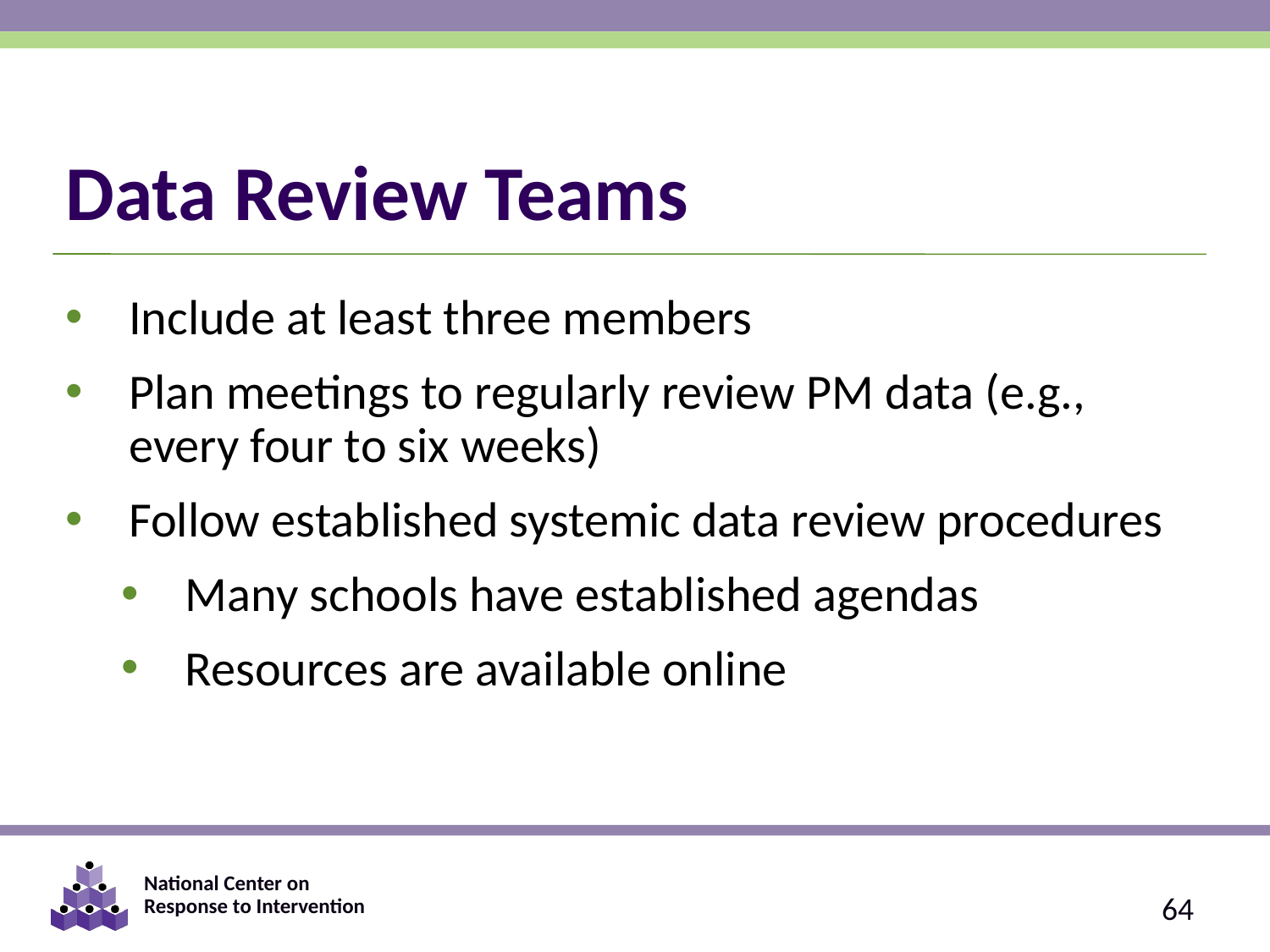

# Data Review Teams
Include at least three members
Plan meetings to regularly review PM data (e.g., every four to six weeks)
Follow established systemic data review procedures
Many schools have established agendas
Resources are available online

64